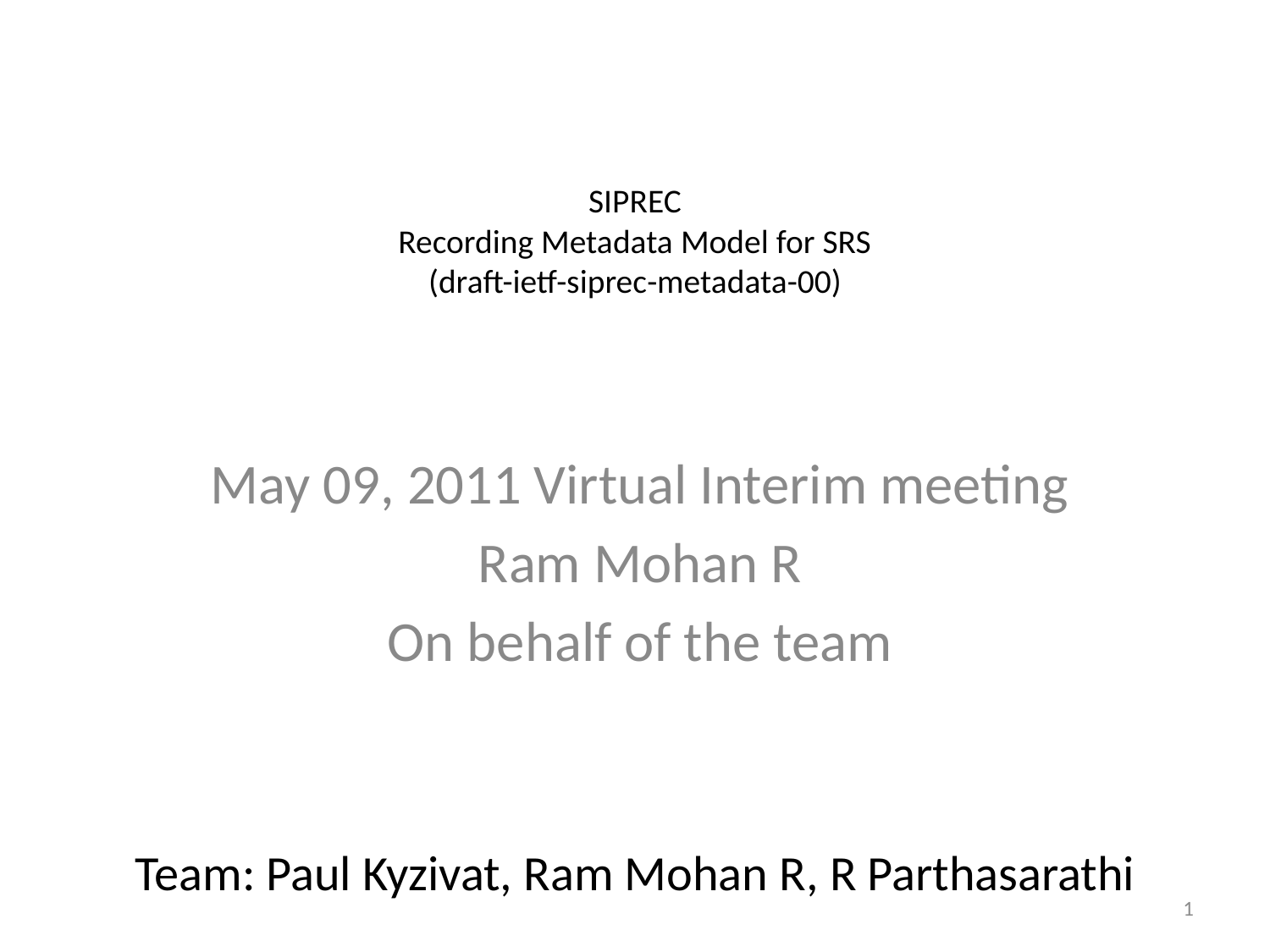

# SIPREC Recording Metadata Model for SRS (draft-ietf-siprec-metadata-00)
May 09, 2011 Virtual Interim meeting
Ram Mohan R
On behalf of the team

Team: Paul Kyzivat, Ram Mohan R, R Parthasarathi

1